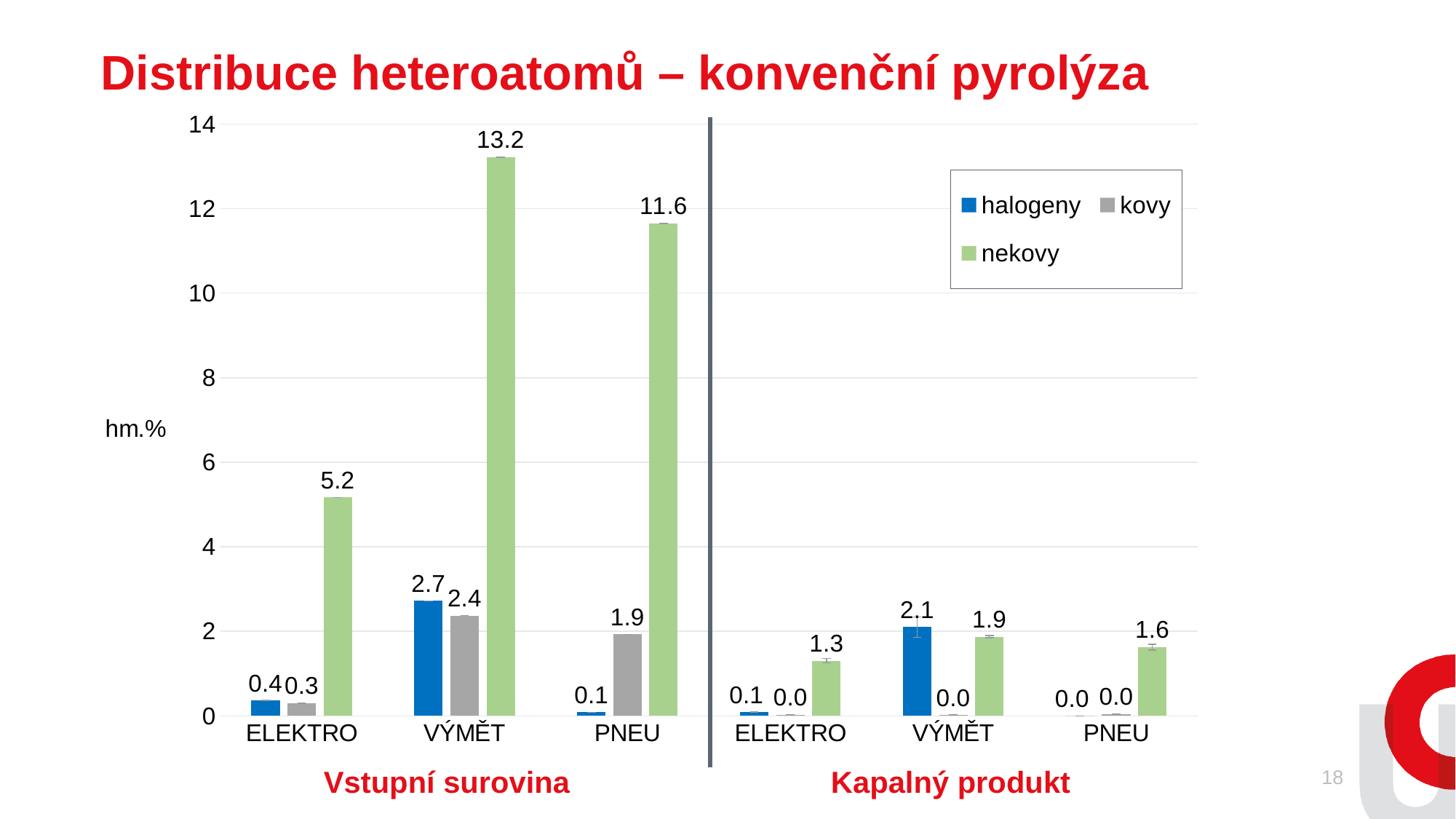

Distribuce heteroatomů – konvenční pyrolýza

### Chart

| Category | halogeny | kovy | nekovy |
|---|---|---|---|
| ELEKTRO | 0.3651 | 0.30188000000000004 | 5.1677 |
| VÝMĚT | 2.72 | 2.372296191572837 | 13.217498912807132 |
| PNEU | 0.0859 | 1.9300727872854533 | 11.64871271726205 |
| ELEKTRO | 0.09106333333333334 | 0.029303185726667142 | 1.3062923025860735 |
| VÝMĚT | 2.0989666666666666 | 0.018591444335188705 | 1.8719588080882728 |
| PNEU | 0.0 | 0.0389114590672571 | 1.6275883980805055 |
18
Vstupní surovina

Kapalný produkt